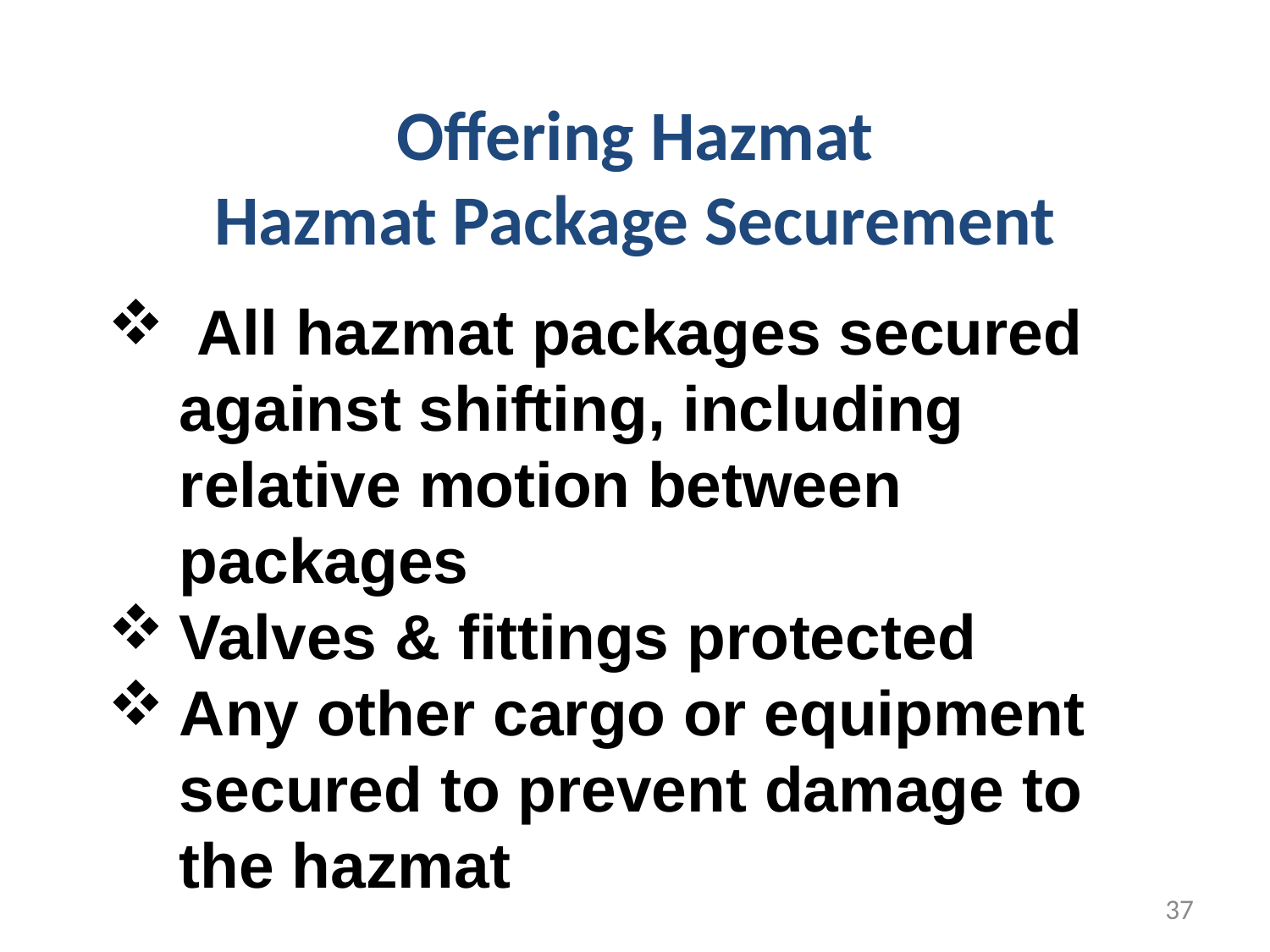

# Offering Hazmat Hazmat Package Securement
 All hazmat packages secured against shifting, including relative motion between packages
Valves & fittings protected
Any other cargo or equipment secured to prevent damage to the hazmat
37